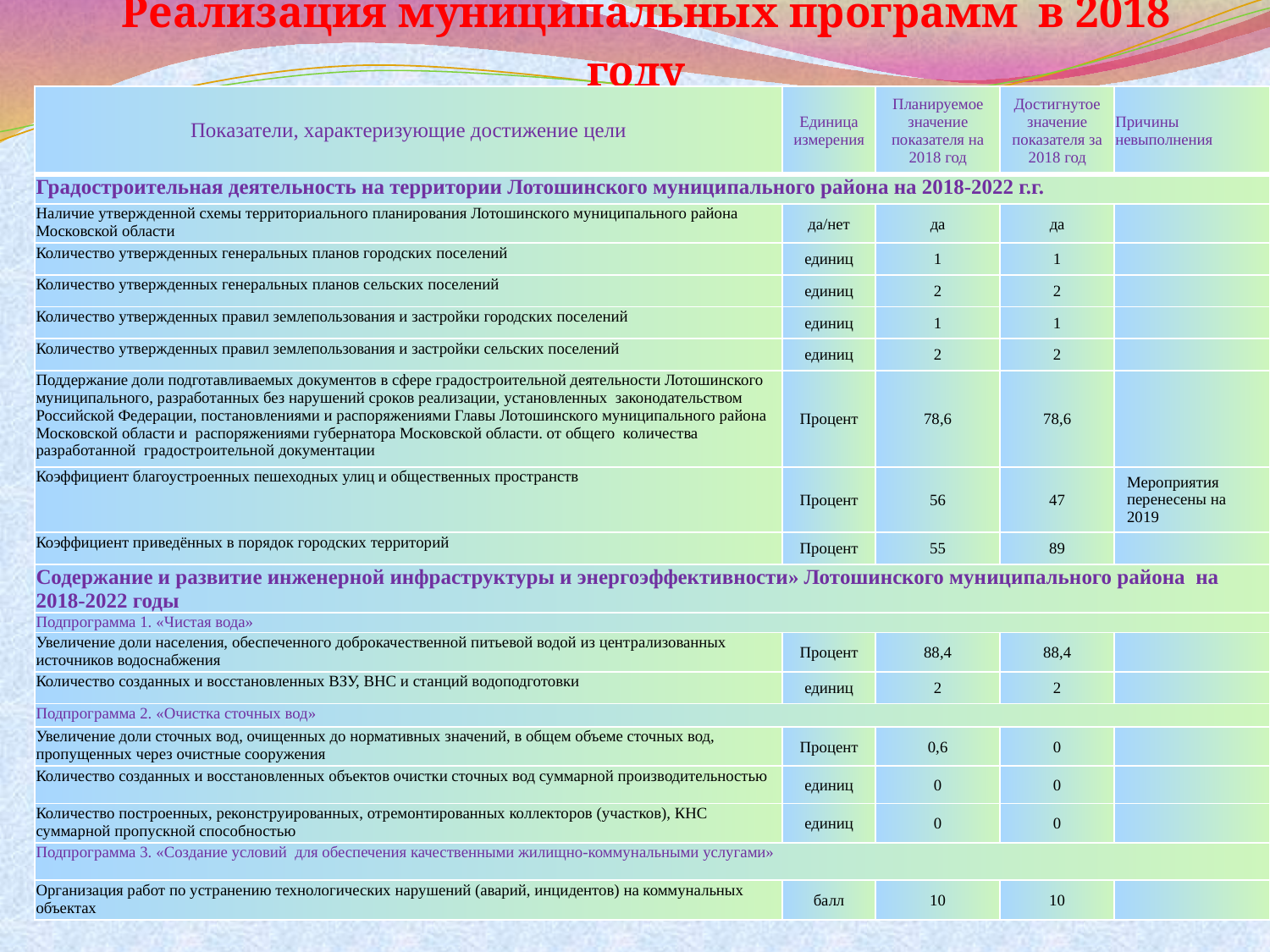

# Реализация муниципальных программ в 2018 году
| Показатели, характеризующие достижение цели | Единица измерения | Планируемое значение показателя на 2018 год | Достигнутое значение показателя за 2018 год | Причины невыполнения |
| --- | --- | --- | --- | --- |
| Градостроительная деятельность на территории Лотошинского муниципального района на 2018-2022 г.г. |  |  |  |  |
| Наличие утвержденной схемы территориального планирования Лотошинского муниципального района Московской области | да/нет | да | да |  |
| Количество утвержденных генеральных планов городских поселений | единиц | 1 | 1 |  |
| Количество утвержденных генеральных планов сельских поселений | единиц | 2 | 2 |  |
| Количество утвержденных правил землепользования и застройки городских поселений | единиц | 1 | 1 |  |
| Количество утвержденных правил землепользования и застройки сельских поселений | единиц | 2 | 2 |  |
| Поддержание доли подготавливаемых документов в сфере градостроительной деятельности Лотошинского муниципального, разработанных без нарушений сроков реализации, установленных законодательством Российской Федерации, постановлениями и распоряжениями Главы Лотошинского муниципального района Московской области и распоряжениями губернатора Московской области. от общего количества разработанной градостроительной документации | Процент | 78,6 | 78,6 |  |
| Коэффициент благоустроенных пешеходных улиц и общественных пространств | Процент | 56 | 47 | Мероприятия перенесены на 2019 |
| Коэффициент приведённых в порядок городских территорий | Процент | 55 | 89 |  |
| Содержание и развитие инженерной инфраструктуры и энергоэффективности» Лотошинского муниципального района на 2018-2022 годы |  |  |  |  |
| Подпрограмма 1. «Чистая вода» |  |  |  |  |
| Увеличение доли населения, обеспеченного доброкачественной питьевой водой из централизованных источников водоснабжения | Процент | 88,4 | 88,4 |  |
| Количество созданных и восстановленных ВЗУ, ВНС и станций водоподготовки | единиц | 2 | 2 |  |
| Подпрограмма 2. «Очистка сточных вод» |  |  |  |  |
| Увеличение доли сточных вод, очищенных до нормативных значений, в общем объеме сточных вод, пропущенных через очистные сооружения | Процент | 0,6 | 0 |  |
| Количество созданных и восстановленных объектов очистки сточных вод суммарной производительностью | единиц | 0 | 0 |  |
| Количество построенных, реконструированных, отремонтированных коллекторов (участков), КНС суммарной пропускной способностью | единиц | 0 | 0 |  |
| Подпрограмма 3. «Создание условий для обеспечения качественными жилищно-коммунальными услугами» |  |  |  |  |
| Организация работ по устранению технологических нарушений (аварий, инцидентов) на коммунальных объектах | балл | 10 | 10 |  |